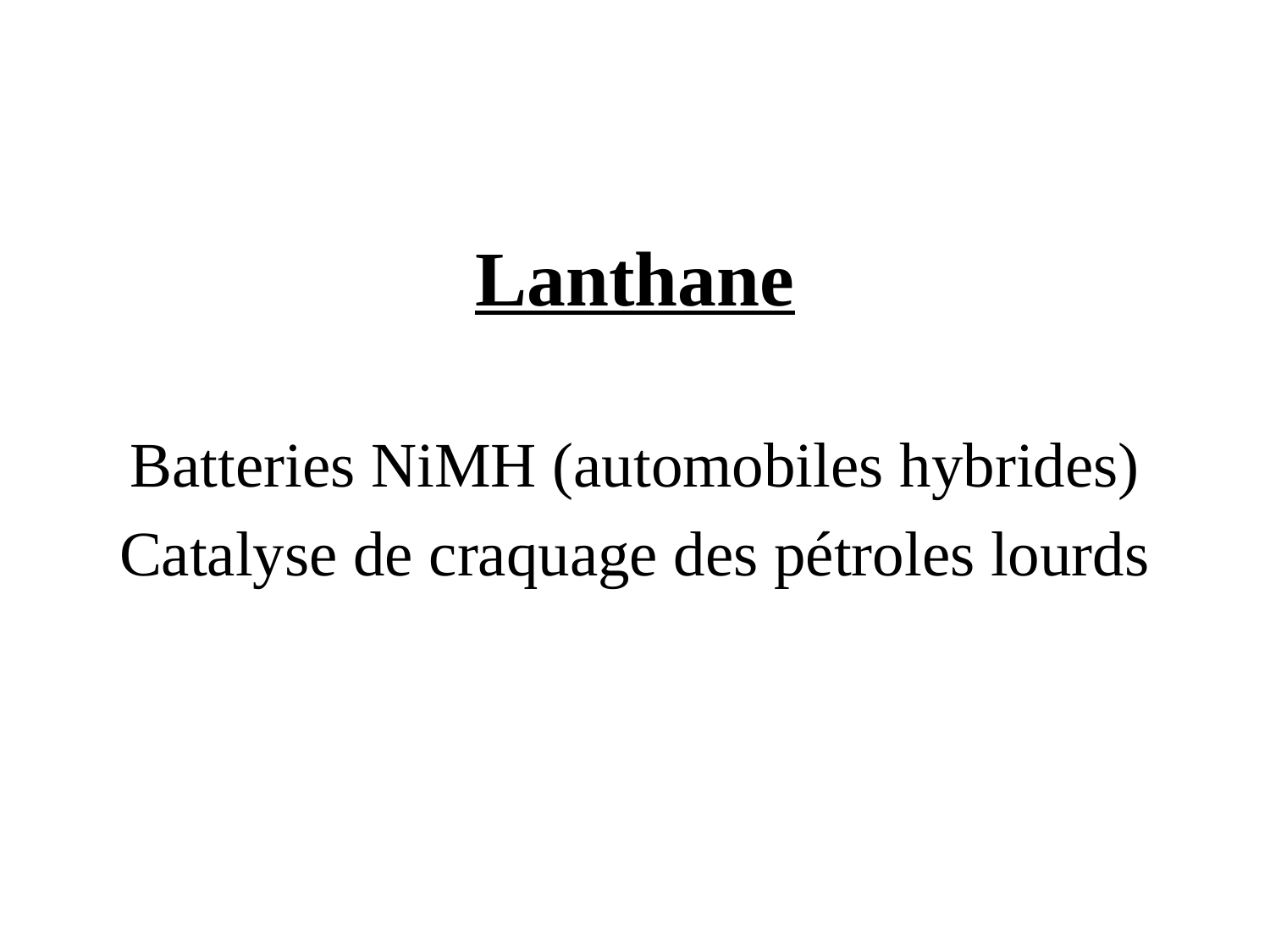

#
Lanthane

Batteries NiMH (automobiles hybrides)
Catalyse de craquage des pétroles lourds